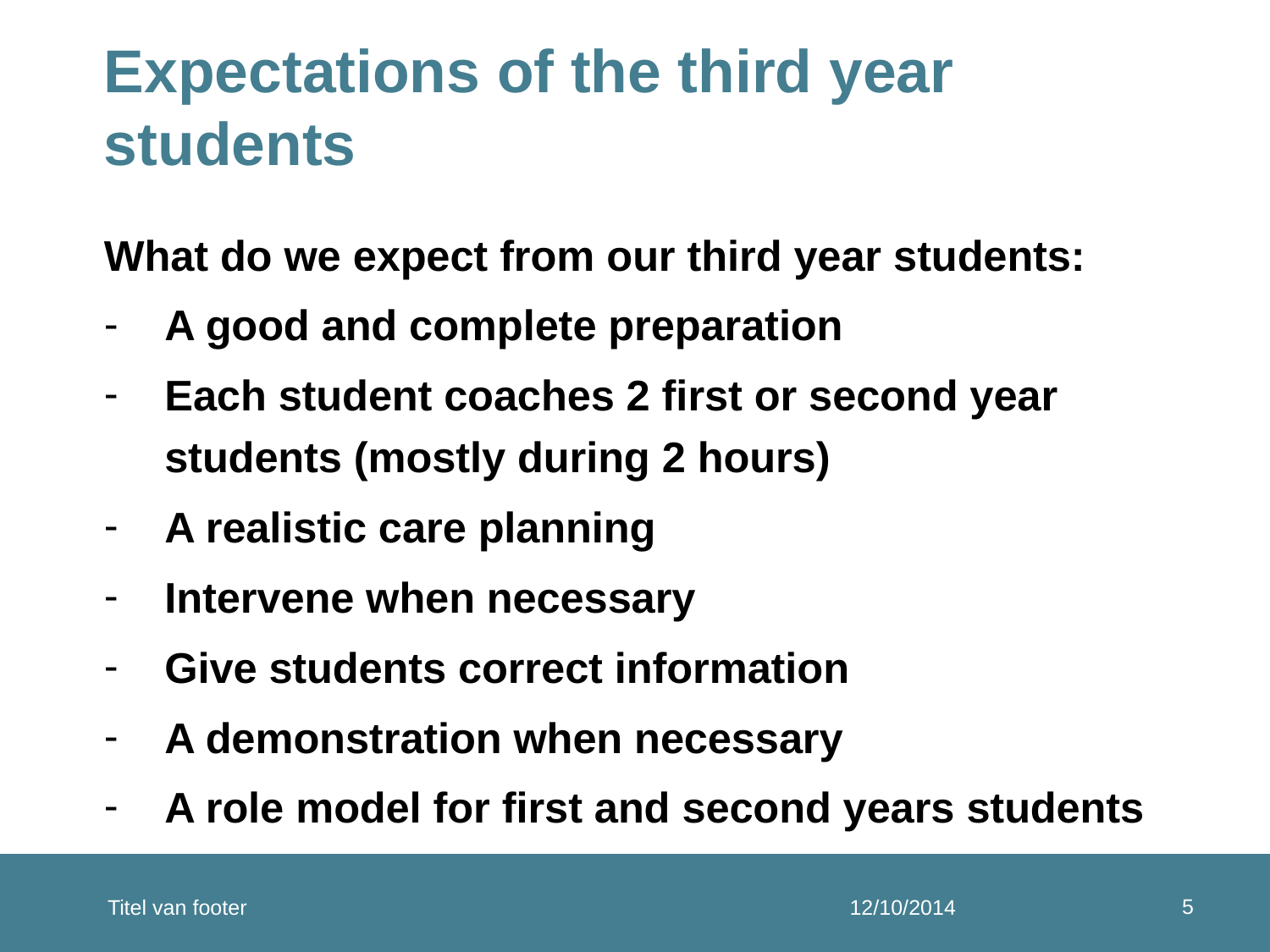

# Expectations of the third year students
What do we expect from our third year students:
A good and complete preparation
Each student coaches 2 first or second year students (mostly during 2 hours)
A realistic care planning
Intervene when necessary
Give students correct information
A demonstration when necessary
A role model for first and second years students
5
Titel van footer
12/10/2014